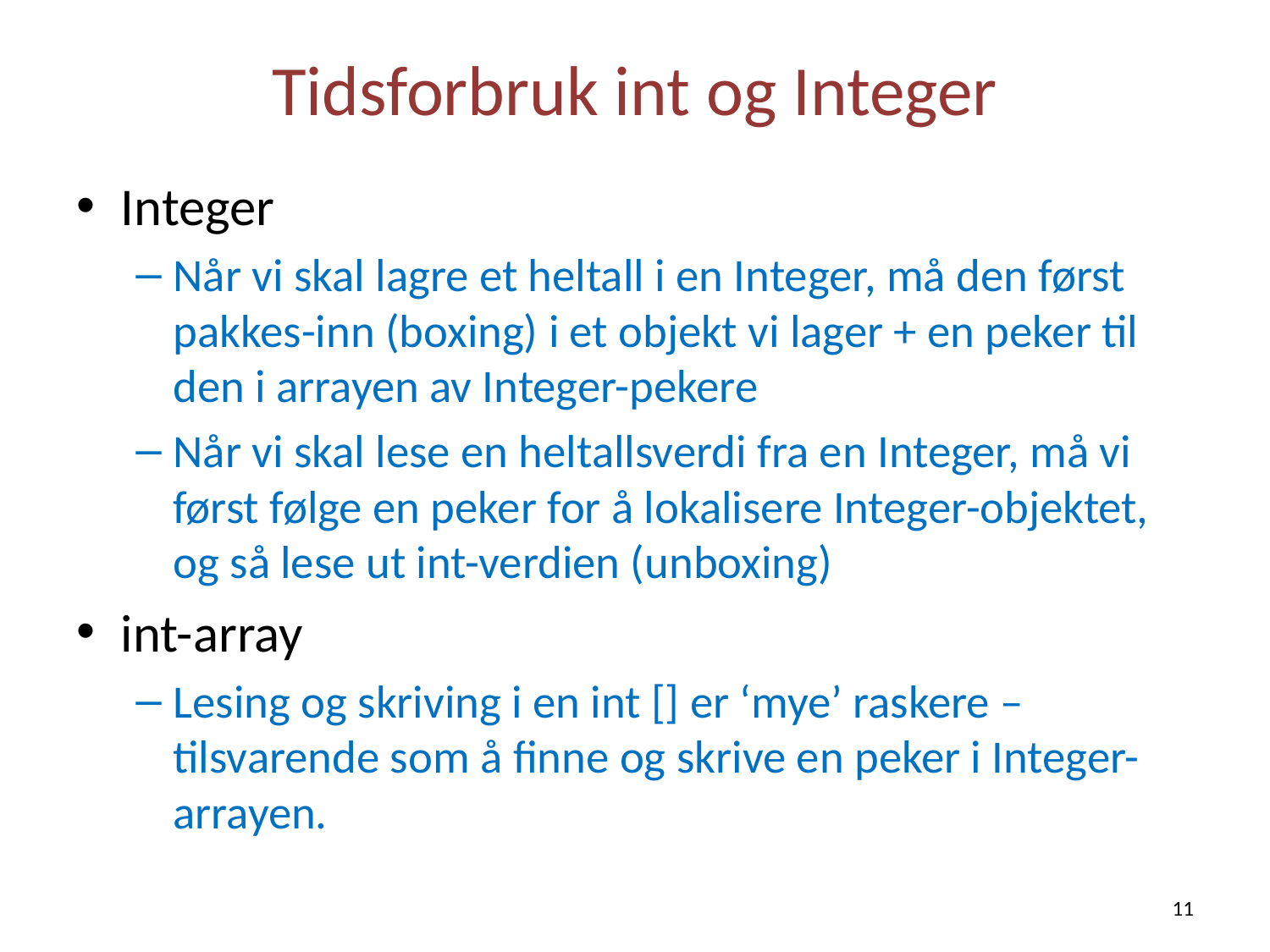

# Tidsforbruk int og Integer
Integer
Når vi skal lagre et heltall i en Integer, må den først pakkes-inn (boxing) i et objekt vi lager + en peker til den i arrayen av Integer-pekere
Når vi skal lese en heltallsverdi fra en Integer, må vi først følge en peker for å lokalisere Integer-objektet, og så lese ut int-verdien (unboxing)
int-array
Lesing og skriving i en int [] er ‘mye’ raskere – tilsvarende som å finne og skrive en peker i Integer-arrayen.

11